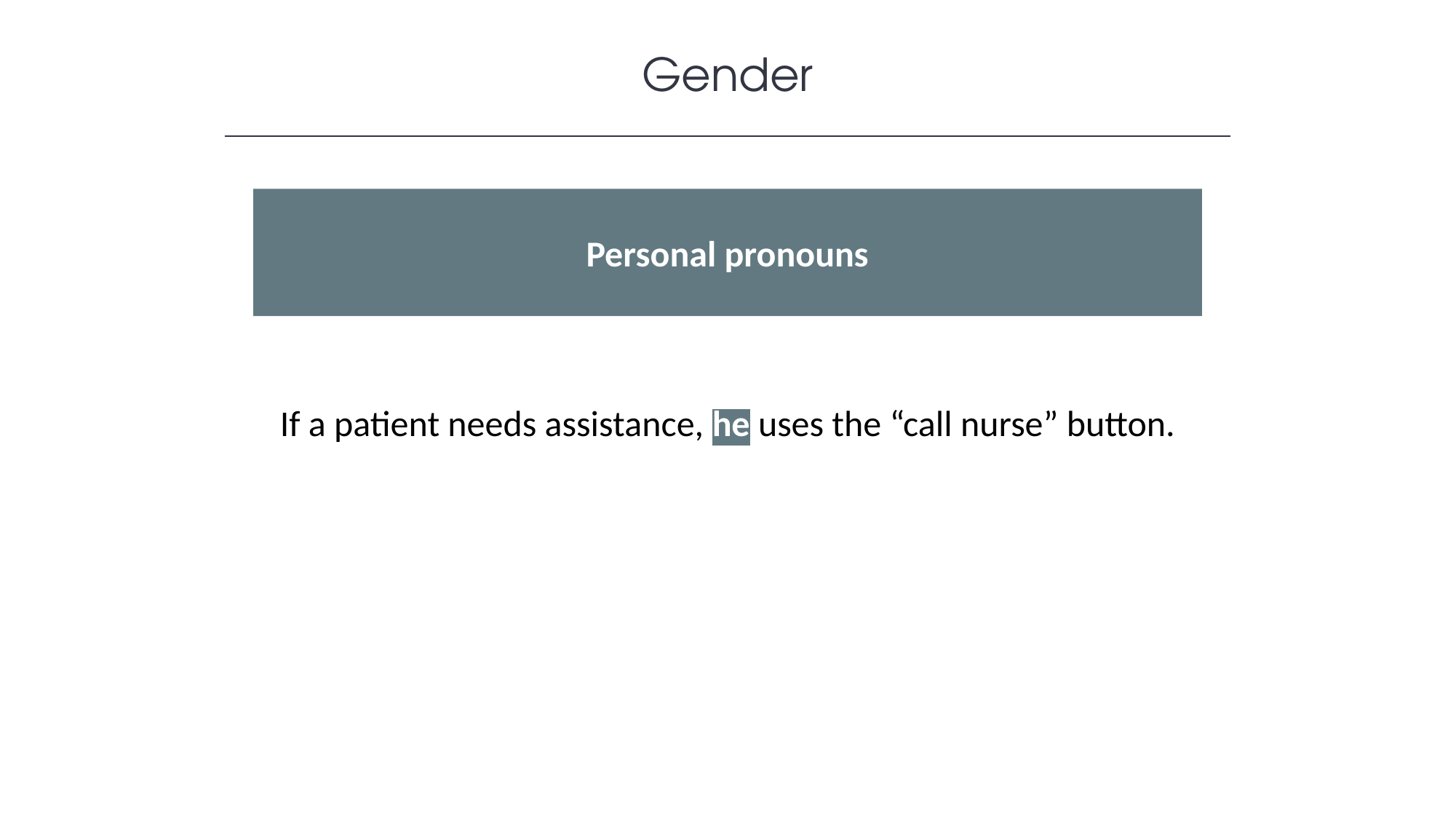

Gender
Personal pronouns
If a patient needs assistance, he uses the “call nurse” button.